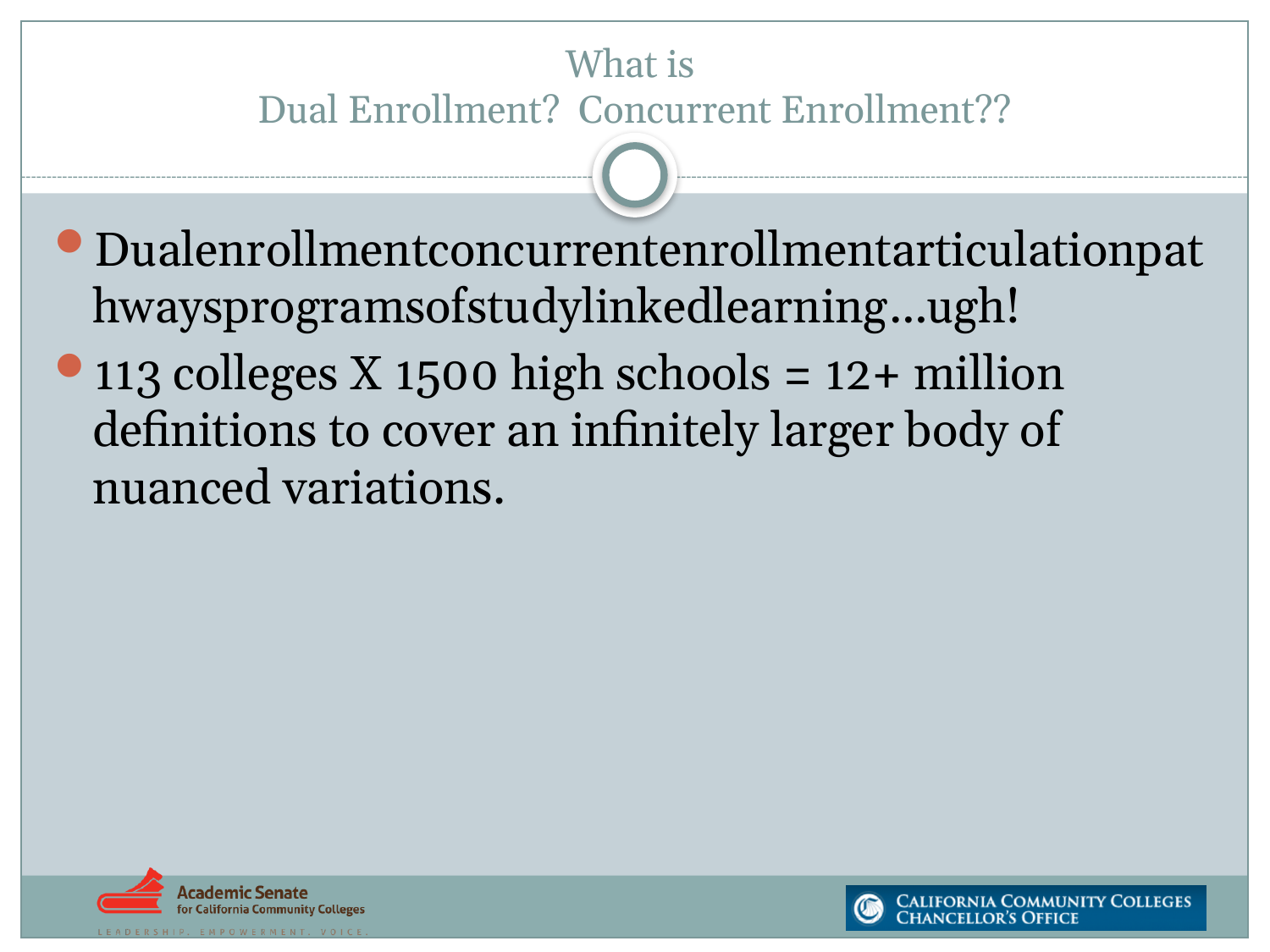

# What is Dual Enrollment?  Concurrent Enrollment??
Dualenrollmentconcurrentenrollmentarticulationpathwaysprogramsofstudylinkedlearning…ugh!
113 colleges X 1500 high schools = 12+ million definitions to cover an infinitely larger body of nuanced variations.